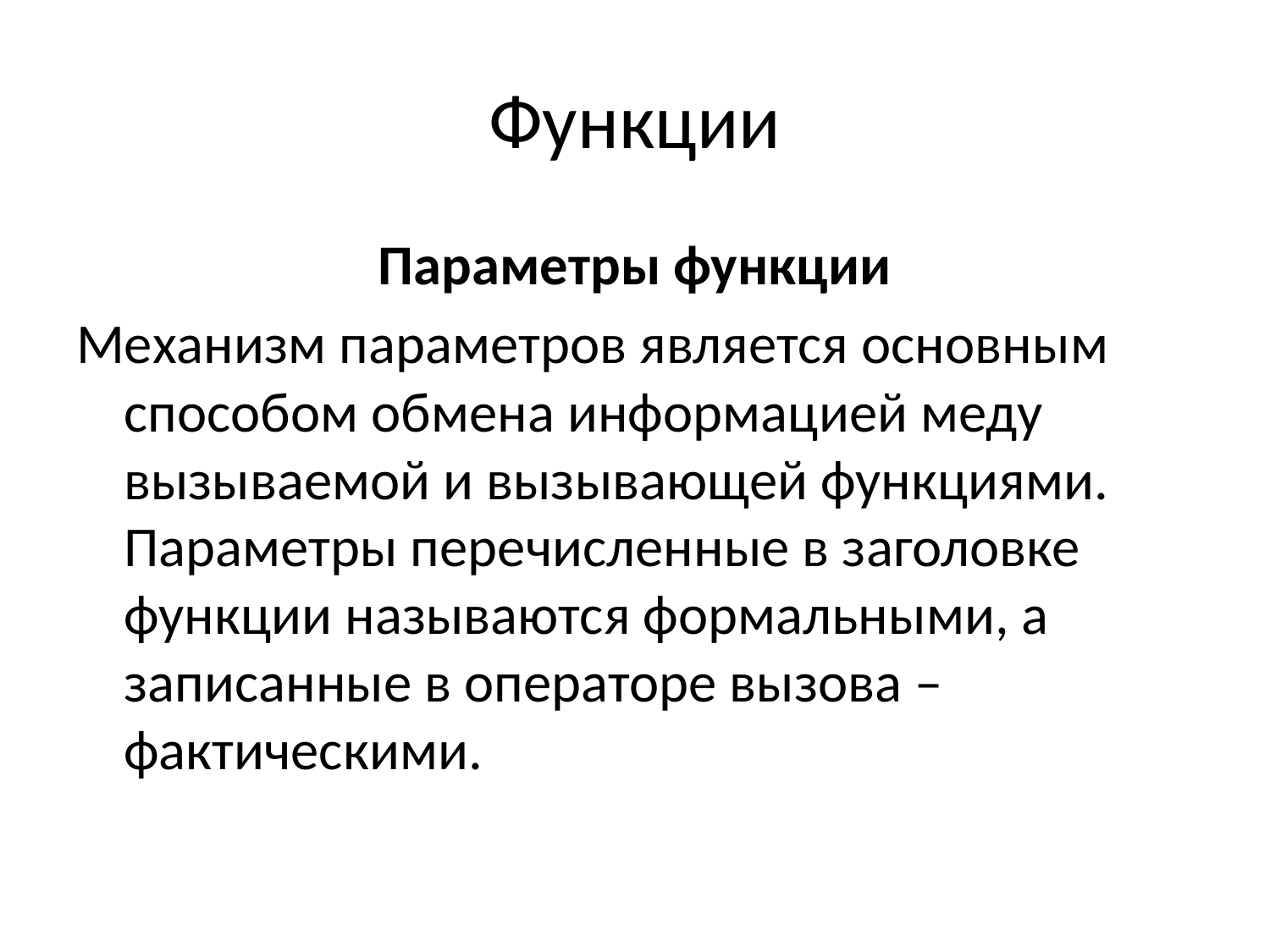

# Функции
Параметры функции
Механизм параметров является основным способом обмена информацией меду вызываемой и вызывающей функциями. Параметры перечисленные в заголовке функции называются формальными, а записанные в операторе вызова – фактическими.